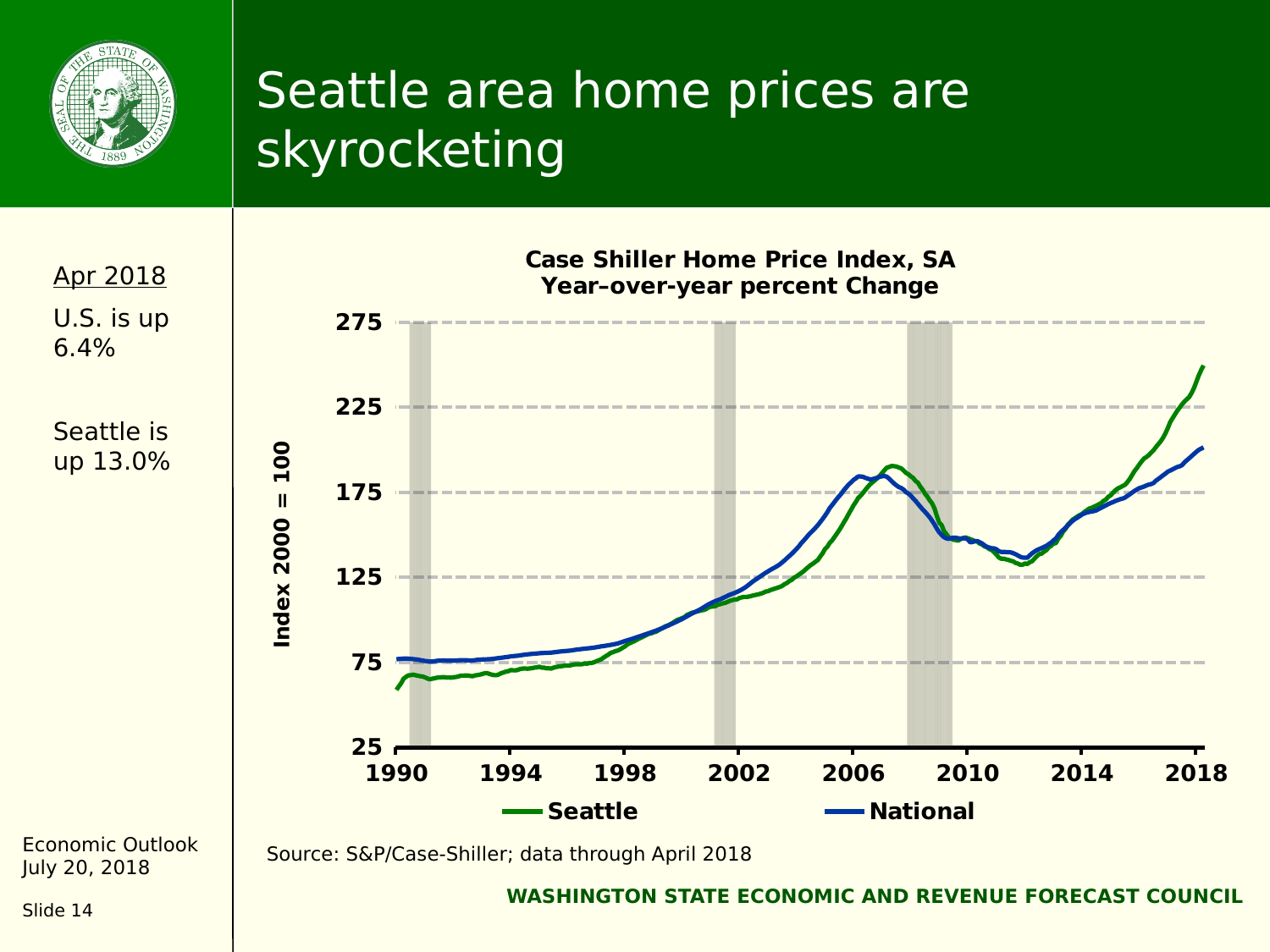

# Seattle area home prices are skyrocketing

### Chart: Case Shiller Home Price Index, SA
Year–over-year percent Change

| Category | recession | Seattle | National |  |
|---|---|---|---|---|
| 32874 | 0.0 | 58.89 | 76.9 | None |
| 32905 | 0.0 | 60.96 | 77.05 | None |
| 32933 | 0.0 | 62.95 | 77.2 | None |
| 32964 | 0.0 | 65.46 | 77.28 | None |
| 32994 | 0.0 | 66.55 | 77.3 | None |
| 33025 | 0.0 | 67.42 | 77.26 | None |
| 33055 | 1.0 | 67.58 | 77.13 | None |
| 33086 | 1.0 | 67.85 | 77.0 | None |
| 33117 | 1.0 | 67.51 | 76.84 | None |
| 33147 | 1.0 | 67.25 | 76.7 | None |
| 33178 | 1.0 | 66.93 | 76.37 | None |
| 33208 | 1.0 | 66.77 | 76.18 | None |
| 33239 | 1.0 | 66.26 | 75.91 | None |
| 33270 | 1.0 | 65.61 | 75.73 | None |
| 33298 | 1.0 | 65.13 | 75.57 | None |
| 33329 | 0.0 | 65.45 | 75.56 | None |
| 33359 | 0.0 | 65.75 | 75.76 | None |
| 33390 | 0.0 | 66.07 | 75.99 | None |
| 33420 | 0.0 | 66.25 | 76.07 | None |
| 33451 | 0.0 | 66.34 | 76.1 | None |
| 33482 | 0.0 | 66.41 | 76.19 | None |
| 33512 | 0.0 | 66.17 | 76.07 | None |
| 33543 | 0.0 | 66.18 | 76.03 | None |
| 33573 | 0.0 | 66.08 | 76.04 | None |
| 33604 | 0.0 | 66.32 | 76.08 | None |
| 33635 | 0.0 | 66.48 | 76.15 | None |
| 33664 | 0.0 | 66.81 | 76.27 | None |
| 33695 | 0.0 | 67.24 | 76.34 | None |
| 33725 | 0.0 | 67.3 | 76.39 | None |
| 33756 | 0.0 | 67.32 | 76.33 | None |
| 33786 | 0.0 | 67.32 | 76.27 | None |
| 33817 | 0.0 | 67.11 | 76.23 | None |
| 33848 | 0.0 | 66.9 | 76.24 | None |
| 33878 | 0.0 | 67.43 | 76.38 | None |
| 33909 | 0.0 | 67.59 | 76.57 | None |
| 33939 | 0.0 | 67.85 | 76.68 | None |
| 33970 | 0.0 | 68.21 | 76.79 | None |
| 34001 | 0.0 | 68.65 | 76.84 | None |
| 34029 | 0.0 | 68.79 | 76.87 | None |
| 34060 | 0.0 | 68.29 | 76.94 | None |
| 34090 | 0.0 | 67.86 | 77.04 | None |
| 34121 | 0.0 | 67.58 | 77.24 | None |
| 34151 | 0.0 | 67.55 | 77.43 | None |
| 34182 | 0.0 | 68.01 | 77.61 | None |
| 34213 | 0.0 | 68.72 | 77.8 | None |
| 34243 | 0.0 | 69.15 | 77.95 | None |
| 34274 | 0.0 | 69.66 | 78.16 | None |
| 34304 | 0.0 | 69.9 | 78.33 | None |
| 34335 | 0.0 | 70.57 | 78.6 | None |
| 34366 | 0.0 | 70.41 | 78.73 | None |
| 34394 | 0.0 | 70.38 | 78.86 | None |
| 34425 | 0.0 | 70.66 | 79.0 | None |
| 34455 | 0.0 | 71.22 | 79.23 | None |
| 34486 | 0.0 | 71.41 | 79.43 | None |
| 34516 | 0.0 | 71.48 | 79.61 | None |
| 34547 | 0.0 | 71.37 | 79.79 | None |
| 34578 | 0.0 | 71.47 | 79.93 | None |
| 34608 | 0.0 | 71.7 | 80.07 | None |
| 34639 | 0.0 | 72.0 | 80.16 | None |
| 34669 | 0.0 | 72.12 | 80.3 | None |
| 34700 | 0.0 | 72.5 | 80.44 | None |
| 34731 | 0.0 | 72.0 | 80.54 | None |
| 34759 | 0.0 | 71.96 | 80.61 | None |
| 34790 | 0.0 | 71.55 | 80.68 | None |
| 34820 | 0.0 | 71.57 | 80.72 | None |
| 34851 | 0.0 | 71.43 | 80.8 | None |
| 34881 | 0.0 | 71.98 | 80.95 | None |
| 34912 | 0.0 | 72.34 | 81.13 | None |
| 34943 | 0.0 | 72.61 | 81.33 | None |
| 34973 | 0.0 | 72.8 | 81.5 | None |
| 35004 | 0.0 | 72.96 | 81.64 | None |
| 35034 | 0.0 | 73.24 | 81.76 | None |
| 35065 | 0.0 | 73.17 | 81.86 | None |
| 35096 | 0.0 | 73.28 | 81.98 | None |
| 35125 | 0.0 | 73.74 | 82.22 | None |
| 35156 | 0.0 | 73.92 | 82.44 | None |
| 35186 | 0.0 | 73.9 | 82.63 | None |
| 35217 | 0.0 | 74.01 | 82.78 | None |
| 35247 | 0.0 | 73.99 | 82.96 | None |
| 35278 | 0.0 | 74.45 | 83.11 | None |
| 35309 | 0.0 | 74.28 | 83.28 | None |
| 35339 | 0.0 | 74.68 | 83.4 | None |
| 35370 | 0.0 | 74.72 | 83.58 | None |
| 35400 | 0.0 | 75.15 | 83.75 | None |
| 35431 | 0.0 | 75.73 | 83.98 | None |
| 35462 | 0.0 | 76.33 | 84.21 | None |
| 35490 | 0.0 | 76.87 | 84.48 | None |
| 35521 | 0.0 | 77.86 | 84.65 | None |
| 35551 | 0.0 | 78.78 | 84.89 | None |
| 35582 | 0.0 | 79.65 | 85.11 | None |
| 35612 | 0.0 | 80.67 | 85.36 | None |
| 35643 | 0.0 | 81.11 | 85.6 | None |
| 35674 | 0.0 | 81.69 | 85.88 | None |
| 35704 | 0.0 | 82.06 | 86.18 | None |
| 35735 | 0.0 | 82.77 | 86.66 | None |
| 35765 | 0.0 | 83.67 | 87.12 | None |
| 35796 | 0.0 | 84.48 | 87.65 | None |
| 35827 | 0.0 | 85.65 | 88.04 | None |
| 35855 | 0.0 | 86.3 | 88.47 | None |
| 35886 | 0.0 | 87.0 | 88.91 | None |
| 35916 | 0.0 | 87.58 | 89.39 | None |
| 35947 | 0.0 | 88.38 | 89.87 | None |
| 35977 | 0.0 | 89.16 | 90.34 | None |
| 36008 | 0.0 | 89.77 | 90.81 | None |
| 36039 | 0.0 | 90.48 | 91.29 | None |
| 36069 | 0.0 | 91.14 | 91.74 | None |
| 36100 | 0.0 | 91.82 | 92.23 | None |
| 36130 | 0.0 | 92.13 | 92.74 | None |
| 36161 | 0.0 | 92.71 | 93.24 | None |
| 36192 | 0.0 | 93.1 | 93.7 | None |
| 36220 | 0.0 | 93.88 | 94.25 | None |
| 36251 | 0.0 | 94.7 | 94.82 | None |
| 36281 | 0.0 | 95.43 | 95.37 | None |
| 36312 | 0.0 | 96.33 | 96.01 | None |
| 36342 | 0.0 | 96.76 | 96.62 | None |
| 36373 | 0.0 | 97.46 | 97.25 | None |
| 36404 | 0.0 | 98.2 | 97.89 | None |
| 36434 | 0.0 | 99.21 | 98.56 | None |
| 36465 | 0.0 | 100.05 | 99.19 | None |
| 36495 | 0.0 | 100.53 | 99.88 | None |
| 36526 | 0.0 | 101.08 | 100.56 | None |
| 36557 | 0.0 | 101.66 | 101.34 | None |
| 36586 | 0.0 | 102.94 | 102.13 | None |
| 36617 | 0.0 | 103.48 | 102.92 | None |
| 36647 | 0.0 | 104.22 | 103.68 | None |
| 36678 | 0.0 | 104.43 | 104.43 | None |
| 36708 | 0.0 | 104.94 | 105.05 | None |
| 36739 | 0.0 | 105.22 | 105.77 | None |
| 36770 | 0.0 | 105.62 | 106.54 | None |
| 36800 | 0.0 | 105.82 | 107.38 | None |
| 36831 | 0.0 | 106.4 | 108.3 | None |
| 36861 | 0.0 | 107.29 | 109.13 | None |
| 36892 | 0.0 | 107.77 | 109.85 | None |
| 36923 | 0.0 | 107.91 | 110.5 | None |
| 36951 | 1.0 | 108.15 | 111.11 | None |
| 36982 | 1.0 | 109.03 | 111.65 | None |
| 37012 | 1.0 | 109.24 | 112.16 | None |
| 37043 | 1.0 | 109.74 | 112.8 | None |
| 37073 | 1.0 | 109.99 | 113.5 | None |
| 37104 | 1.0 | 110.55 | 114.17 | None |
| 37135 | 1.0 | 111.21 | 114.81 | None |
| 37165 | 1.0 | 111.6 | 115.31 | None |
| 37196 | 1.0 | 112.04 | 115.86 | None |
| 37226 | 0.0 | 112.07 | 116.45 | None |
| 37257 | 0.0 | 112.84 | 117.15 | None |
| 37288 | 0.0 | 113.26 | 117.85 | None |
| 37316 | 0.0 | 113.57 | 118.69 | None |
| 37347 | 0.0 | 113.53 | 119.61 | None |
| 37377 | 0.0 | 113.73 | 120.73 | None |
| 37408 | 0.0 | 114.05 | 121.81 | None |
| 37438 | 0.0 | 114.46 | 122.89 | None |
| 37469 | 0.0 | 114.76 | 123.83 | None |
| 37500 | 0.0 | 115.05 | 124.78 | None |
| 37530 | 0.0 | 115.43 | 125.73 | None |
| 37561 | 0.0 | 115.91 | 126.67 | None |
| 37591 | 0.0 | 116.63 | 127.62 | None |
| 37622 | 0.0 | 116.85 | 128.46 | None |
| 37653 | 0.0 | 117.48 | 129.36 | None |
| 37681 | 0.0 | 118.0 | 130.15 | None |
| 37712 | 0.0 | 118.47 | 130.89 | None |
| 37742 | 0.0 | 118.89 | 131.74 | None |
| 37773 | 0.0 | 119.36 | 132.65 | None |
| 37803 | 0.0 | 119.97 | 133.78 | None |
| 37834 | 0.0 | 121.02 | 134.97 | None |
| 37865 | 0.0 | 121.7 | 136.29 | None |
| 37895 | 0.0 | 122.83 | 137.53 | None |
| 37926 | 0.0 | 123.52 | 138.8 | None |
| 37956 | 0.0 | 124.84 | 140.18 | None |
| 37987 | 0.0 | 125.58 | 141.65 | None |
| 38018 | 0.0 | 126.58 | 143.2 | None |
| 38047 | 0.0 | 127.53 | 145.07 | None |
| 38078 | 0.0 | 128.6 | 146.6 | None |
| 38108 | 0.0 | 129.88 | 148.19 | None |
| 38139 | 0.0 | 131.09 | 149.85 | None |
| 38169 | 0.0 | 132.26 | 151.34 | None |
| 38200 | 0.0 | 133.12 | 152.64 | None |
| 38231 | 0.0 | 134.23 | 154.18 | None |
| 38261 | 0.0 | 135.24 | 155.75 | None |
| 38292 | 0.0 | 137.28 | 157.53 | None |
| 38322 | 0.0 | 139.12 | 159.33 | None |
| 38353 | 0.0 | 141.63 | 161.29 | None |
| 38384 | 0.0 | 143.03 | 163.35 | None |
| 38412 | 0.0 | 145.33 | 165.82 | None |
| 38443 | 0.0 | 146.77 | 167.5 | None |
| 38473 | 0.0 | 148.77 | 169.35 | None |
| 38504 | 0.0 | 150.79 | 171.19 | None |
| 38534 | 0.0 | 152.83 | 172.86 | None |
| 38565 | 0.0 | 155.11 | 174.45 | None |
| 38596 | 0.0 | 157.53 | 176.44 | None |
| 38626 | 0.0 | 159.83 | 178.03 | None |
| 38657 | 0.0 | 162.48 | 179.68 | None |
| 38687 | 0.0 | 164.83 | 180.91 | None |
| 38718 | 0.0 | 167.42 | 182.32 | None |
| 38749 | 0.0 | 169.47 | 183.29 | None |
| 38777 | 0.0 | 171.8 | 184.37 | None |
| 38808 | 0.0 | 173.09 | 184.33 | None |
| 38838 | 0.0 | 174.69 | 184.16 | None |
| 38869 | 0.0 | 176.54 | 183.51 | None |
| 38899 | 0.0 | 178.28 | 183.08 | None |
| 38930 | 0.0 | 179.77 | 182.61 | None |
| 38961 | 0.0 | 181.02 | 182.81 | None |
| 38991 | 0.0 | 182.1 | 183.21 | None |
| 39022 | 0.0 | 183.42 | 183.62 | None |
| 39052 | 0.0 | 184.74 | 184.14 | None |
| 39083 | 0.0 | 186.38 | 184.52 | None |
| 39114 | 0.0 | 188.02 | 184.6 | None |
| 39142 | 0.0 | 189.55 | 184.16 | None |
| 39173 | 0.0 | 189.96 | 183.02 | None |
| 39203 | 0.0 | 190.52 | 181.61 | None |
| 39234 | 0.0 | 190.38 | 180.26 | None |
| 39264 | 0.0 | 190.2 | 179.12 | None |
| 39295 | 0.0 | 189.58 | 178.13 | None |
| 39326 | 0.0 | 189.15 | 177.57 | None |
| 39356 | 0.0 | 187.88 | 176.64 | None |
| 39387 | 0.0 | 186.46 | 175.16 | None |
| 39417 | 1.0 | 185.73 | 174.35 | None |
| 39448 | 1.0 | 184.46 | 173.14 | None |
| 39479 | 1.0 | 183.54 | 171.55 | None |
| 39508 | 1.0 | 181.73 | 170.06 | None |
| 39539 | 1.0 | 180.76 | 168.35 | None |
| 39569 | 1.0 | 178.42 | 166.67 | None |
| 39600 | 1.0 | 176.61 | 165.03 | None |
| 39630 | 1.0 | 174.22 | 163.59 | None |
| 39661 | 1.0 | 172.53 | 162.01 | None |
| 39692 | 1.0 | 170.3 | 160.32 | None |
| 39722 | 1.0 | 168.52 | 158.34 | None |
| 39753 | 1.0 | 165.55 | 156.15 | None |
| 39783 | 1.0 | 161.07 | 153.62 | None |
| 39814 | 1.0 | 157.16 | 151.52 | None |
| 39845 | 1.0 | 155.79 | 150.03 | None |
| 39873 | 1.0 | 152.26 | 148.67 | None |
| 39904 | 1.0 | 150.47 | 147.96 | None |
| 39934 | 1.0 | 148.56 | 147.71 | None |
| 39965 | 1.0 | 147.85 | 148.1 | None |
| 39995 | 0.0 | 147.13 | 148.42 | None |
| 40026 | 0.0 | 146.97 | 148.29 | None |
| 40057 | 0.0 | 146.63 | 148.03 | None |
| 40087 | 0.0 | 147.59 | 147.86 | None |
| 40118 | 0.0 | 147.96 | 148.15 | None |
| 40148 | 0.0 | 148.57 | 147.94 | None |
| 40179 | 0.0 | 148.04 | 147.39 | None |
| 40210 | 0.0 | 147.46 | 145.64 | None |
| 40238 | 0.0 | 146.98 | 145.86 | None |
| 40269 | 0.0 | 146.23 | 146.39 | None |
| 40299 | 0.0 | 146.14 | 146.38 | None |
| 40330 | 0.0 | 144.86 | 145.7 | None |
| 40360 | 0.0 | 144.38 | 144.97 | None |
| 40391 | 0.0 | 143.22 | 143.89 | None |
| 40422 | 0.0 | 142.8 | 143.0 | None |
| 40452 | 0.0 | 141.69 | 142.52 | None |
| 40483 | 0.0 | 141.14 | 142.17 | None |
| 40513 | 0.0 | 139.93 | 142.06 | None |
| 40544 | 0.0 | 138.46 | 141.53 | None |
| 40575 | 0.0 | 136.74 | 140.37 | None |
| 40603 | 0.0 | 135.98 | 139.99 | None |
| 40634 | 0.0 | 136.05 | 140.0 | None |
| 40664 | 0.0 | 135.6 | 139.89 | None |
| 40695 | 0.0 | 135.32 | 139.85 | None |
| 40725 | 0.0 | 134.76 | 139.72 | None |
| 40756 | 0.0 | 134.46 | 139.29 | None |
| 40787 | 0.0 | 133.54 | 138.65 | None |
| 40817 | 0.0 | 133.12 | 137.94 | None |
| 40848 | 0.0 | 132.48 | 137.14 | None |
| 40878 | 0.0 | 132.43 | 136.66 | None |
| 40909 | 0.0 | 133.22 | 136.6 | None |
| 40940 | 0.0 | 132.88 | 136.55 | None |
| 40969 | 0.0 | 133.97 | 137.92 | None |
| 41000 | 0.0 | 134.49 | 139.17 | None |
| 41030 | 0.0 | 136.07 | 140.17 | None |
| 41061 | 0.0 | 137.46 | 141.03 | None |
| 41091 | 0.0 | 138.69 | 141.66 | None |
| 41122 | 0.0 | 138.98 | 142.28 | None |
| 41153 | 0.0 | 140.14 | 142.92 | None |
| 41183 | 0.0 | 140.98 | 143.61 | None |
| 41214 | 0.0 | 142.72 | 144.6 | None |
| 41244 | 0.0 | 143.61 | 145.52 | None |
| 41275 | 0.0 | 144.95 | 146.85 | None |
| 41306 | 0.0 | 145.16 | 147.82 | None |
| 41334 | 0.0 | 147.86 | 150.0 | None |
| 41365 | 0.0 | 149.34 | 151.56 | None |
| 41395 | 0.0 | 151.97 | 152.88 | None |
| 41426 | 0.0 | 153.5 | 154.19 | None |
| 41456 | 0.0 | 155.99 | 155.56 | None |
| 41487 | 0.0 | 157.44 | 156.98 | None |
| 41518 | 0.0 | 158.96 | 158.25 | None |
| 41548 | 0.0 | 159.82 | 159.27 | None |
| 41579 | 0.0 | 160.8 | 160.1 | None |
| 41609 | 0.0 | 161.65 | 161.04 | None |
| 41640 | 0.0 | 162.27 | 162.0 | None |
| 41671 | 0.0 | 163.55 | 162.63 | None |
| 41699 | 0.0 | 164.51 | 163.18 | None |
| 41730 | 0.0 | 165.52 | 163.47 | None |
| 41760 | 0.0 | 165.88 | 163.72 | None |
| 41791 | 0.0 | 166.55 | 164.01 | None |
| 41821 | 0.0 | 167.21 | 164.46 | None |
| 41852 | 0.0 | 167.97 | 165.23 | None |
| 41883 | 0.0 | 168.69 | 165.93 | None |
| 41913 | 0.0 | 169.96 | 166.67 | None |
| 41944 | 0.0 | 170.75 | 167.38 | None |
| 41974 | 0.0 | 172.42 | 168.13 | None |
| 42005 | 0.0 | 173.28 | 168.75 | None |
| 42036 | 0.0 | 174.78 | 169.3 | None |
| 42064 | 0.0 | 176.23 | 169.97 | None |
| 42095 | 0.0 | 177.3 | 170.46 | None |
| 42125 | 0.0 | 177.96 | 170.99 | None |
| 42156 | 0.0 | 178.71 | 171.36 | None |
| 42186 | 0.0 | 179.44 | 171.92 | None |
| 42217 | 0.0 | 180.99 | 172.94 | None |
| 42248 | 0.0 | 182.89 | 173.86 | None |
| 42278 | 0.0 | 185.17 | 174.87 | None |
| 42309 | 0.0 | 187.5 | 175.85 | None |
| 42339 | 0.0 | 189.28 | 176.7 | None |
| 42370 | 0.0 | 191.33 | 177.48 | None |
| 42401 | 0.0 | 193.2 | 177.92 | None |
| 42430 | 0.0 | 194.87 | 178.44 | None |
| 42461 | 0.0 | 195.77 | 179.03 | None |
| 42491 | 0.0 | 196.85 | 179.58 | None |
| 42522 | 0.0 | 198.39 | 179.91 | None |
| 42552 | 0.0 | 199.73 | 180.51 | None |
| 42583 | 0.0 | 201.61 | 181.85 | None |
| 42614 | 0.0 | 203.34 | 182.89 | None |
| 42644 | 0.0 | 204.99 | 183.92 | None |
| 42675 | 0.0 | 207.07 | 185.0 | None |
| 42705 | 0.0 | 209.69 | 186.04 | None |
| 42736 | 0.0 | 212.76 | 187.19 | None |
| 42767 | 0.0 | 216.29 | 187.81 | None |
| 42795 | 0.0 | 218.56 | 188.52 | None |
| 42826 | 0.0 | 220.81 | 189.26 | None |
| 42856 | 0.0 | 223.04 | 189.93 | None |
| 42887 | 0.0 | 224.92 | 190.33 | None |
| 42917 | 0.0 | 226.79 | 191.03 | None |
| 42948 | 0.0 | 228.38 | 192.65 | None |
| 42979 | 0.0 | 229.74 | 193.86 | None |
| 43009 | 0.0 | 231.06 | 195.08 | None |
| 43040 | 0.0 | 233.46 | 196.33 | None |
| 43070 | 0.0 | 236.38 | 197.61 | None |
| 43101 | 0.0 | 240.0 | 198.85 | None |
| 43132 | 0.0 | 243.71 | 199.94 | None |
| 43160 | 0.0 | 246.83 | 200.73 | None |
| 43191 | 0.0 | 249.61 | 201.41 | None |
Apr 2018
U.S. is up  6.4%

Seattle is up 13.0%
Source: S&P/Case-Shiller; data through April 2018